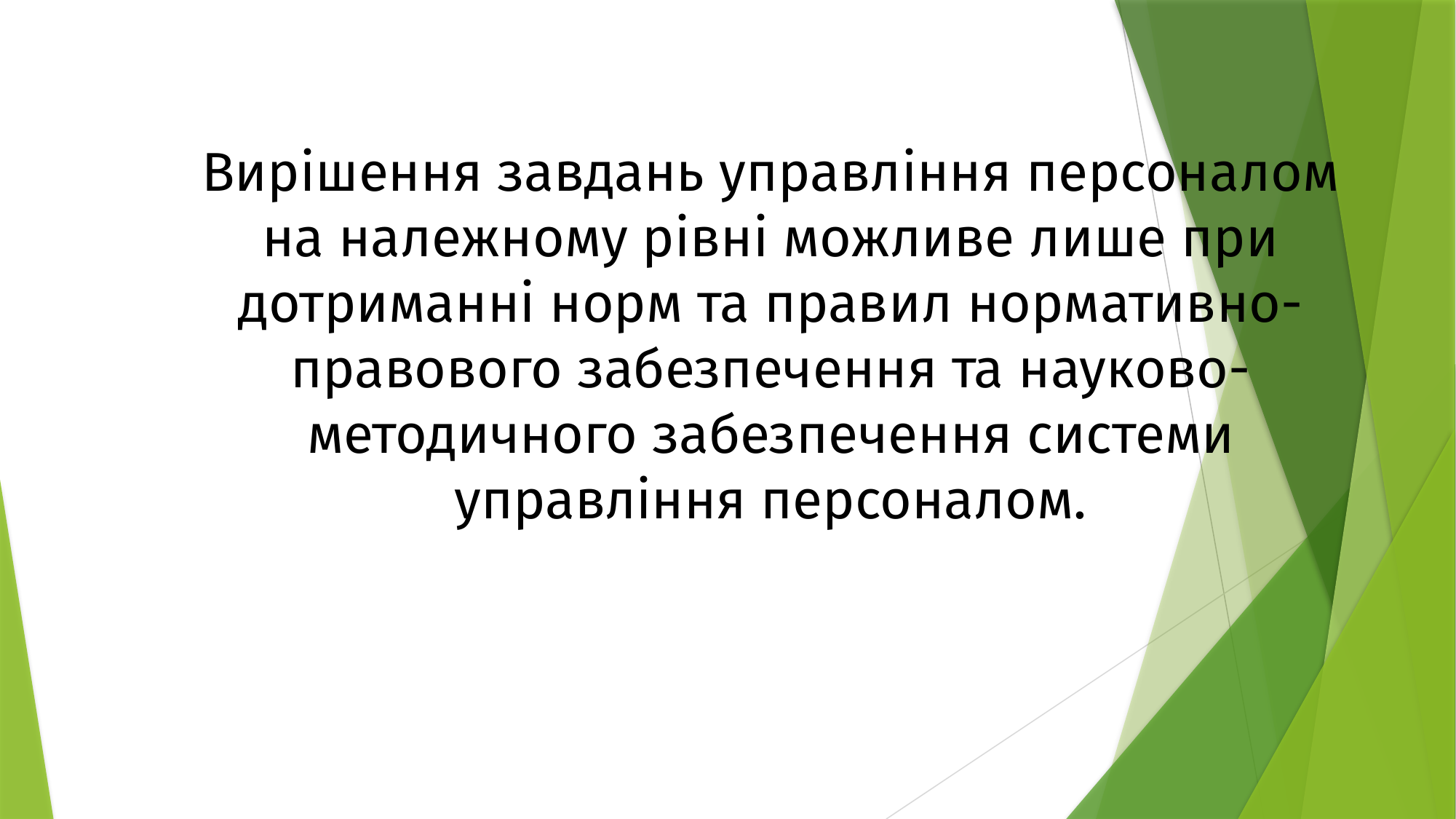

Вирішення завдань управління персоналом на належному рівні можливе лише при дотриманні норм та правил нормативно-правового забезпечення та науково-методичного забезпечення системи управління персоналом.